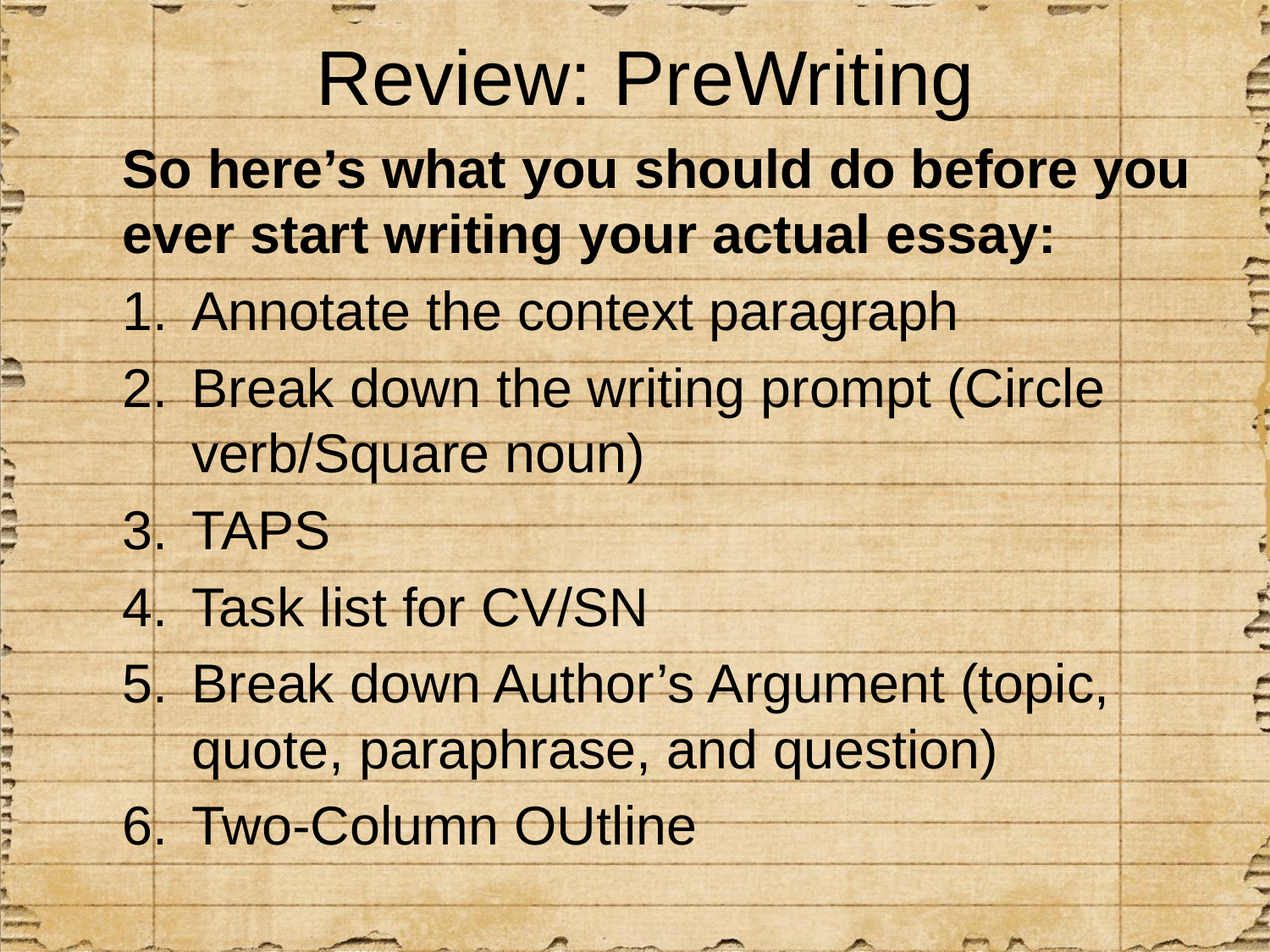

# Review: PreWriting
So here’s what you should do before you ever start writing your actual essay:
Annotate the context paragraph
Break down the writing prompt (Circle verb/Square noun)
TAPS
Task list for CV/SN
Break down Author’s Argument (topic, quote, paraphrase, and question)
Two-Column OUtline